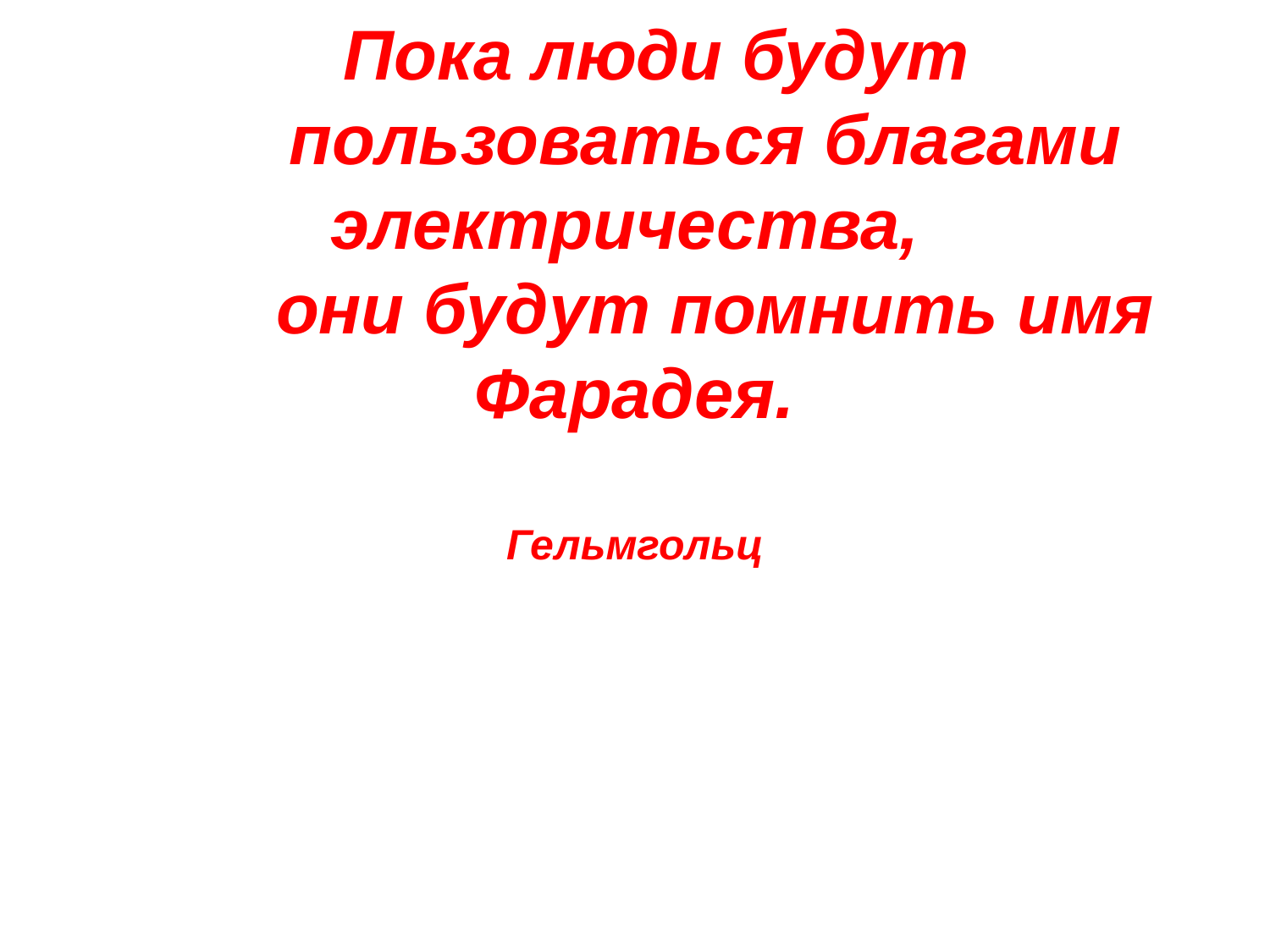

Пока люди будут
    пользоваться благами электричества,
     они будут помнить имя Фарадея.
									    Гельмгольц